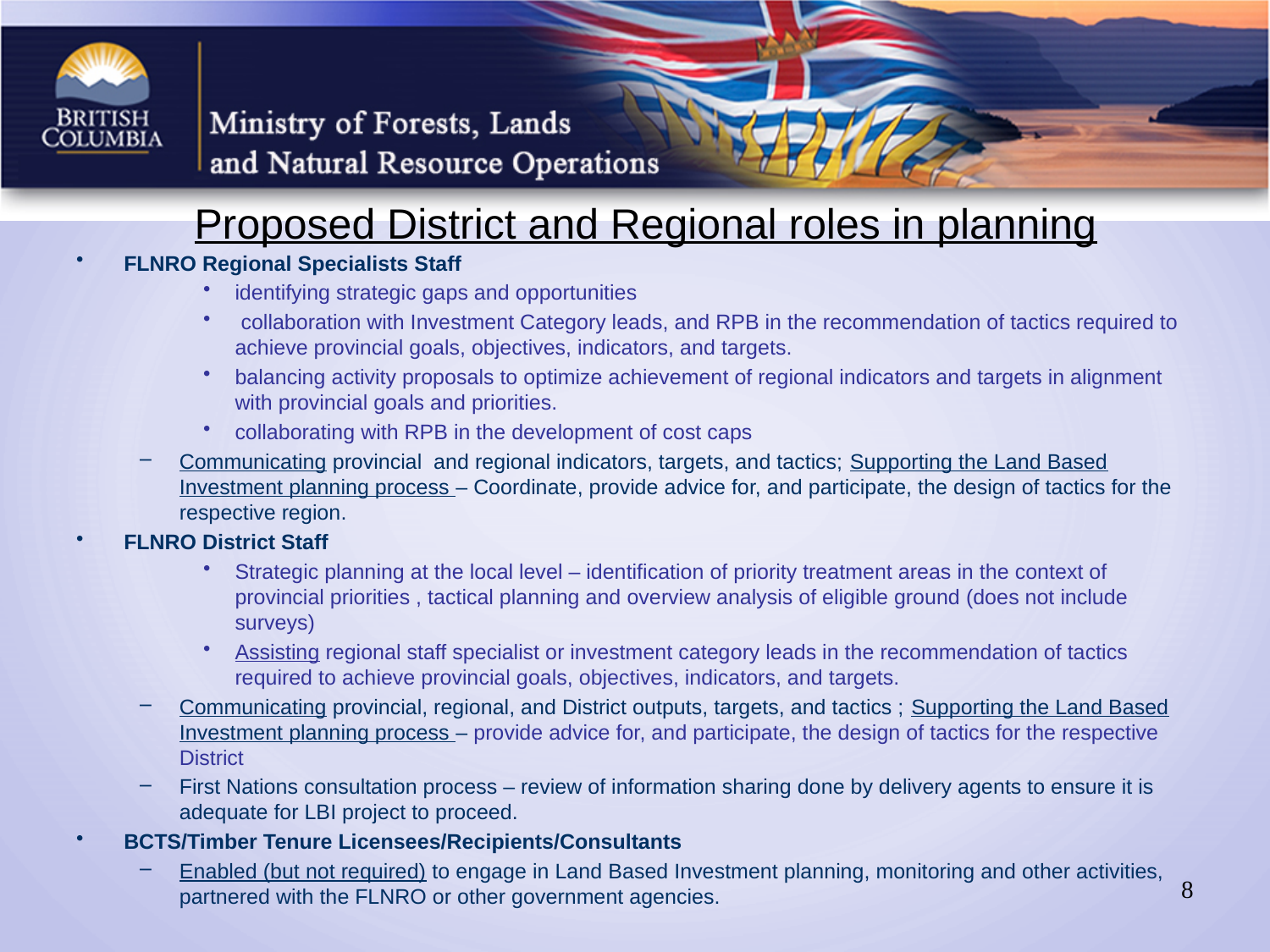

# Proposed District and Regional roles in planning
FLNRO Regional Specialists Staff
identifying strategic gaps and opportunities
 collaboration with Investment Category leads, and RPB in the recommendation of tactics required to achieve provincial goals, objectives, indicators, and targets.
balancing activity proposals to optimize achievement of regional indicators and targets in alignment with provincial goals and priorities.
collaborating with RPB in the development of cost caps
Communicating provincial  and regional indicators, targets, and tactics; Supporting the Land Based Investment planning process – Coordinate, provide advice for, and participate, the design of tactics for the respective region.
FLNRO District Staff
Strategic planning at the local level – identification of priority treatment areas in the context of provincial priorities , tactical planning and overview analysis of eligible ground (does not include surveys)
Assisting regional staff specialist or investment category leads in the recommendation of tactics required to achieve provincial goals, objectives, indicators, and targets.
Communicating provincial, regional, and District outputs, targets, and tactics ; Supporting the Land Based Investment planning process – provide advice for, and participate, the design of tactics for the respective District
First Nations consultation process – review of information sharing done by delivery agents to ensure it is adequate for LBI project to proceed.
BCTS/Timber Tenure Licensees/Recipients/Consultants
Enabled (but not required) to engage in Land Based Investment planning, monitoring and other activities, partnered with the FLNRO or other government agencies.

8